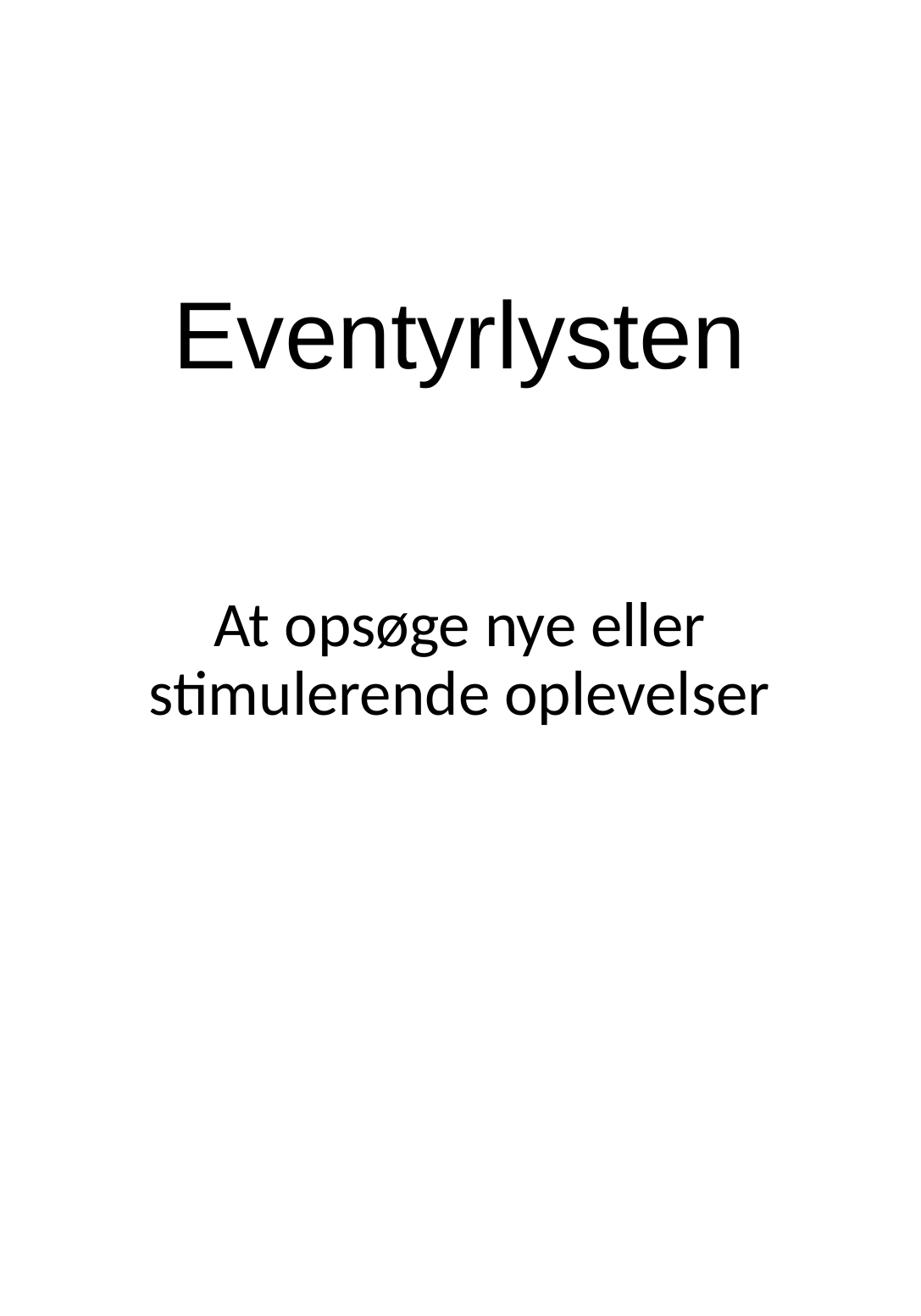

# Eventyrlysten
At opsøge nye eller stimulerende oplevelser